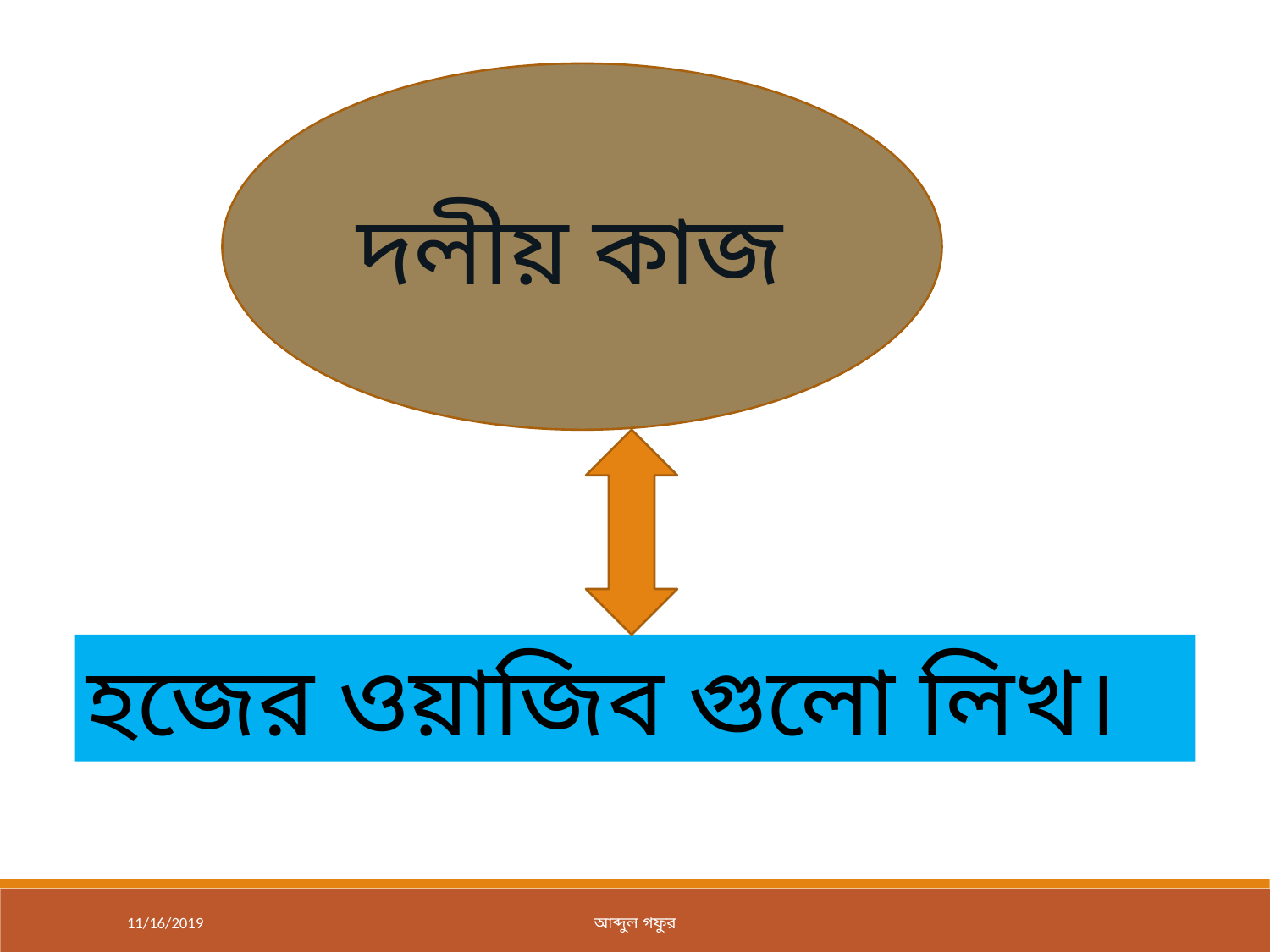

দলীয় কাজ

হজের ওয়াজিব গুলো লিখ।
11/16/2019
আব্দুল গফুর